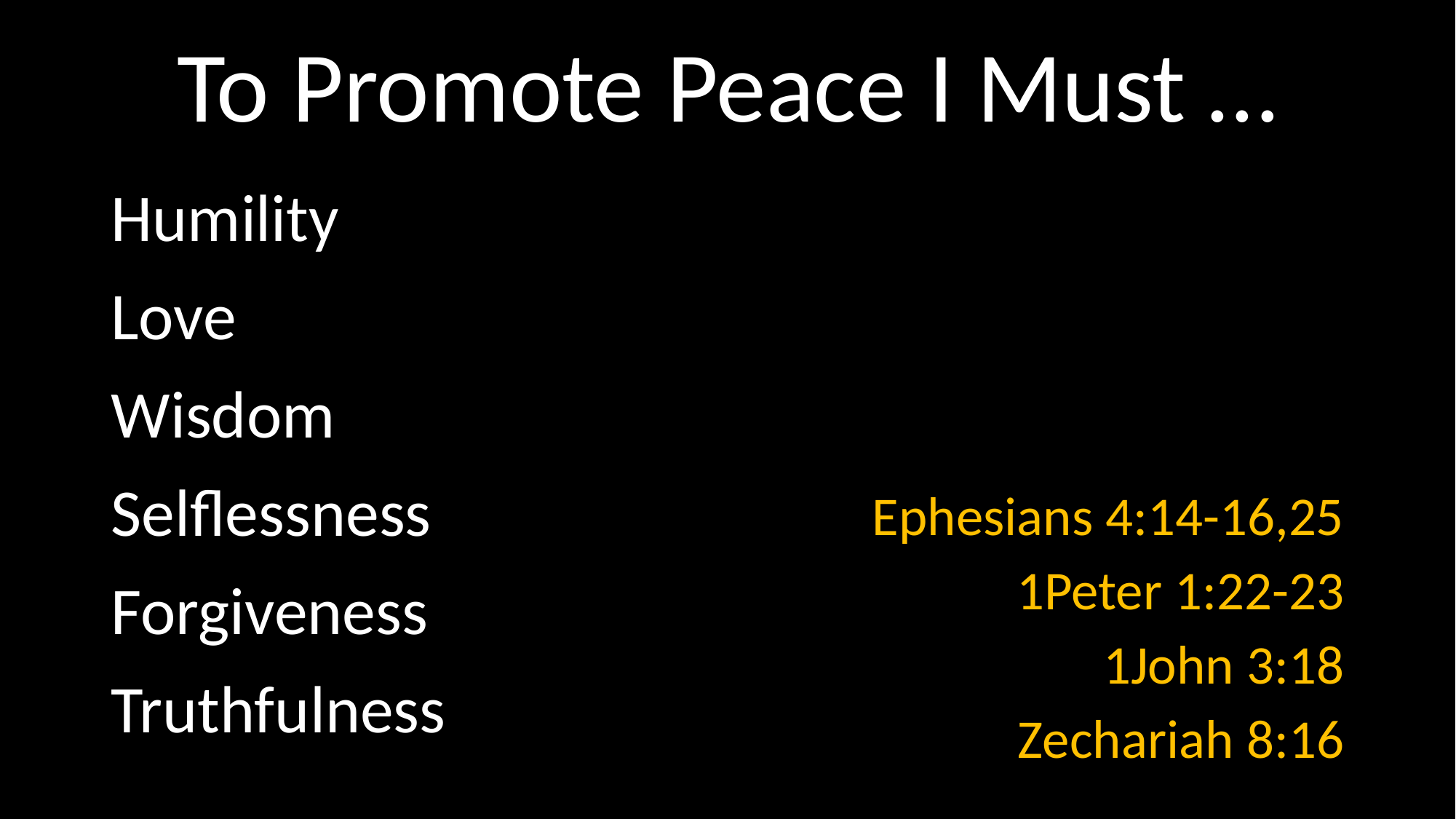

# To Promote Peace I Must …
Humility
Love
Wisdom
Selflessness
Forgiveness
Truthfulness
Ephesians 4:14-16,25
1Peter 1:22-23
1John 3:18
Zechariah 8:16